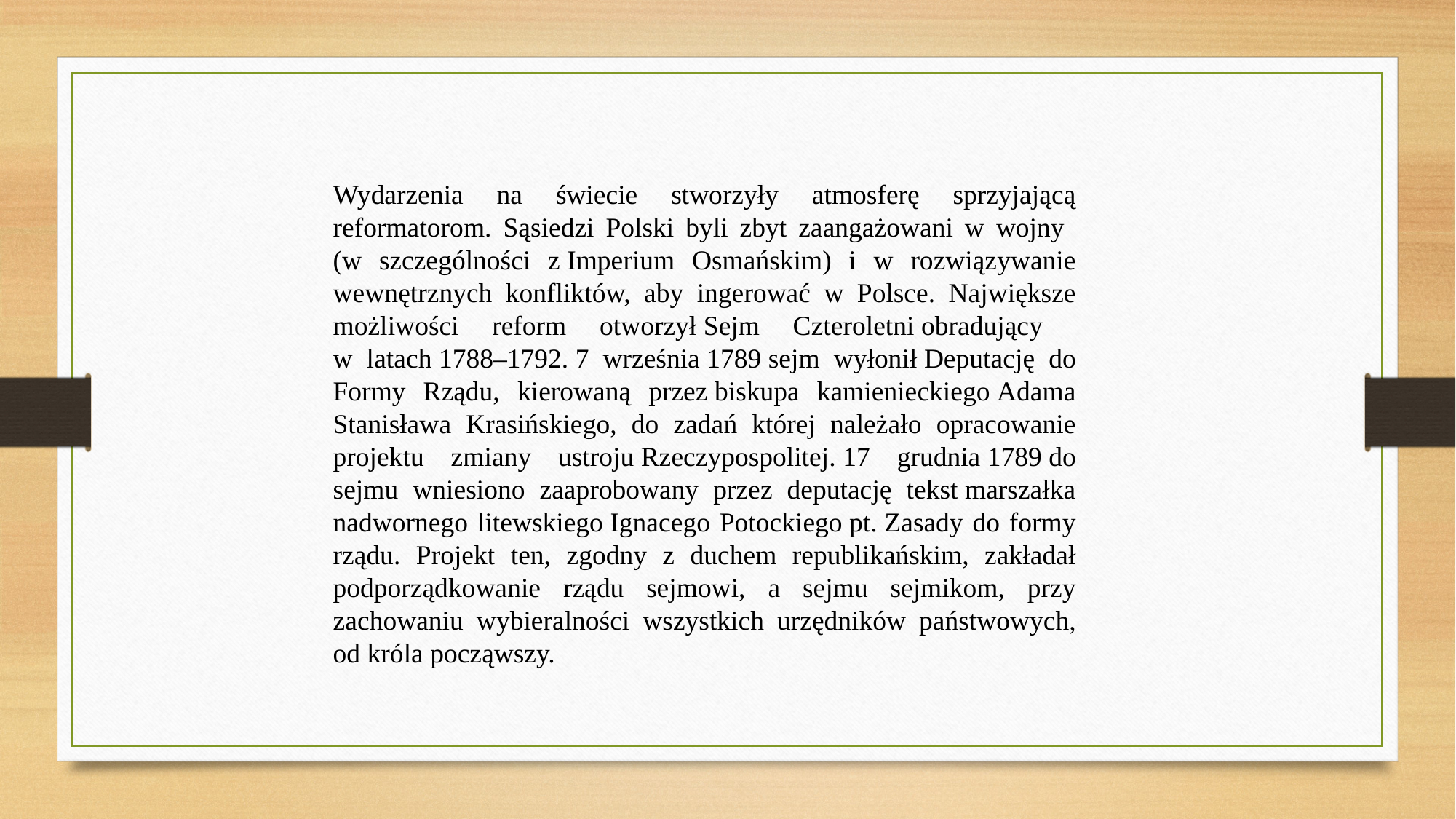

Wydarzenia na świecie stworzyły atmosferę sprzyjającą reformatorom. Sąsiedzi Polski byli zbyt zaangażowani w wojny
(w szczególności z Imperium Osmańskim) i w rozwiązywanie wewnętrznych konfliktów, aby ingerować w Polsce. Największe możliwości reform otworzył Sejm Czteroletni obradujący
w latach 1788–1792. 7 września 1789 sejm wyłonił Deputację do Formy Rządu, kierowaną przez biskupa kamienieckiego Adama Stanisława Krasińskiego, do zadań której należało opracowanie projektu zmiany ustroju Rzeczypospolitej. 17 grudnia 1789 do sejmu wniesiono zaaprobowany przez deputację tekst marszałka nadwornego litewskiego Ignacego Potockiego pt. Zasady do formy rządu. Projekt ten, zgodny z duchem republikańskim, zakładał podporządkowanie rządu sejmowi, a sejmu sejmikom, przy zachowaniu wybieralności wszystkich urzędników państwowych, od króla począwszy.